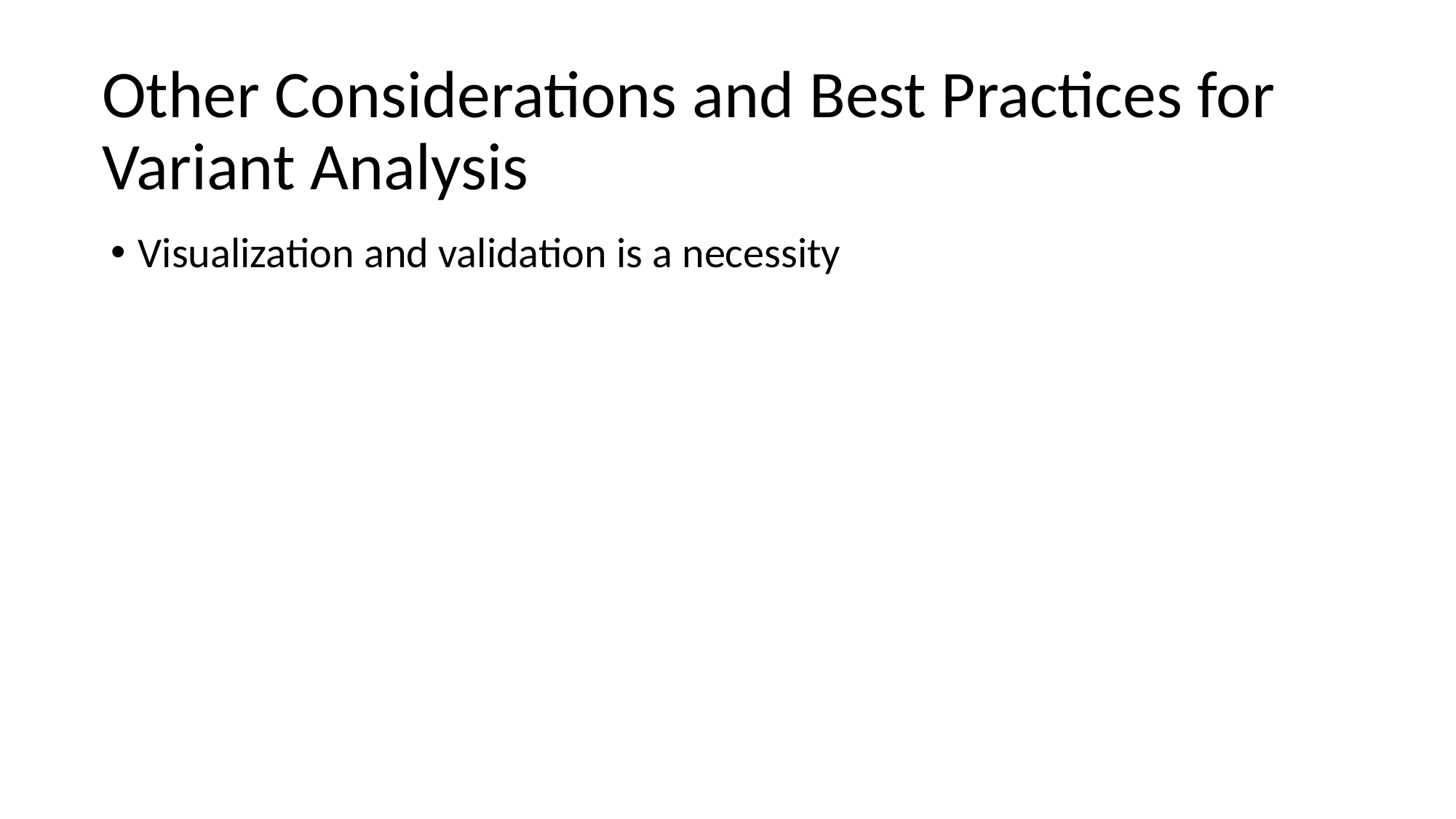

# Other Considerations and Best Practices for Variant Analysis
Visualization and validation is a necessity